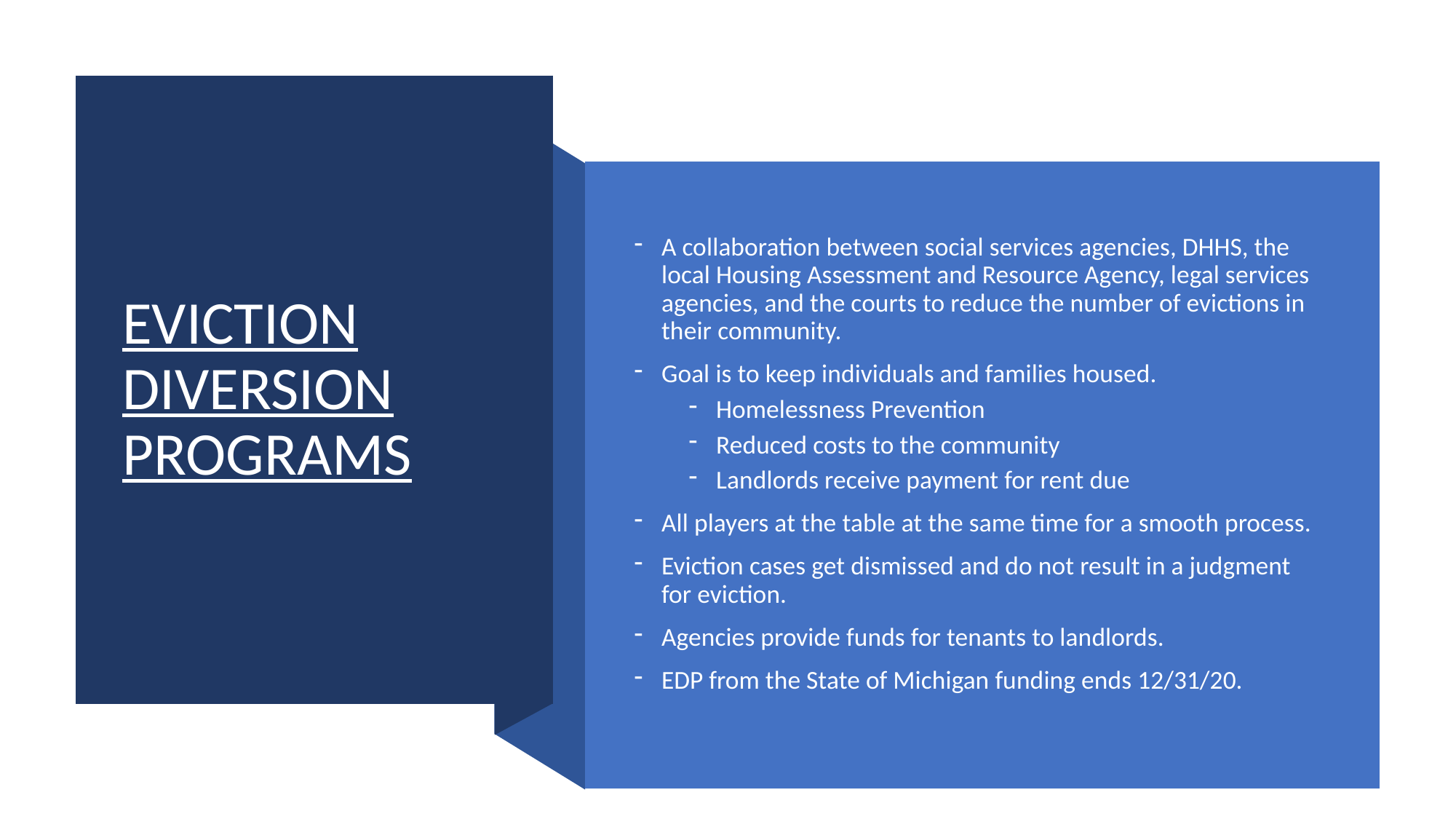

# EVICTION DIVERSION PROGRAMS

A collaboration between social services agencies, DHHS, the local Housing Assessment and Resource Agency, legal services agencies, and the courts to reduce the number of evictions in their community.
Goal is to keep individuals and families housed.
Homelessness Prevention
Reduced costs to the community
Landlords receive payment for rent due
All players at the table at the same time for a smooth process.
Eviction cases get dismissed and do not result in a judgment for eviction.
Agencies provide funds for tenants to landlords.
EDP from the State of Michigan funding ends 12/31/20.